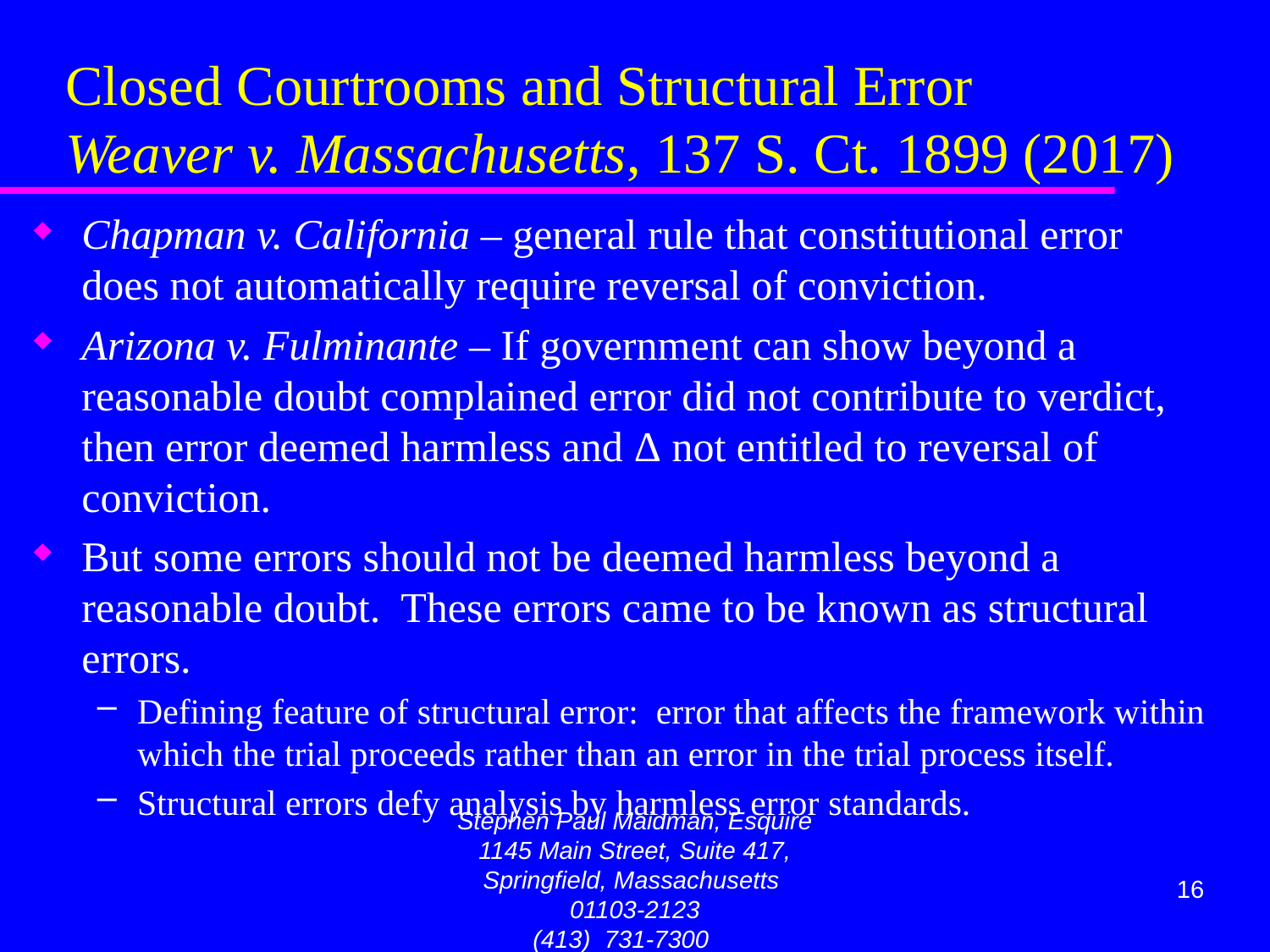

# Closed Courtrooms and Structural Error Weaver v. Massachusetts, 137 S. Ct. 1899 (2017)
Chapman v. California – general rule that constitutional error does not automatically require reversal of conviction.
Arizona v. Fulminante – If government can show beyond a reasonable doubt complained error did not contribute to verdict, then error deemed harmless and Δ not entitled to reversal of conviction.
But some errors should not be deemed harmless beyond a reasonable doubt.  These errors came to be known as structural errors.
Defining feature of structural error:  error that affects the framework within which the trial proceeds rather than an error in the trial process itself.
Structural errors defy analysis by harmless error standards.
Stephen Paul Maidman, Esquire
1145 Main Street, Suite 417, Springfield, Massachusetts  01103-2123
(413)  731-7300     maidman@att.net
16